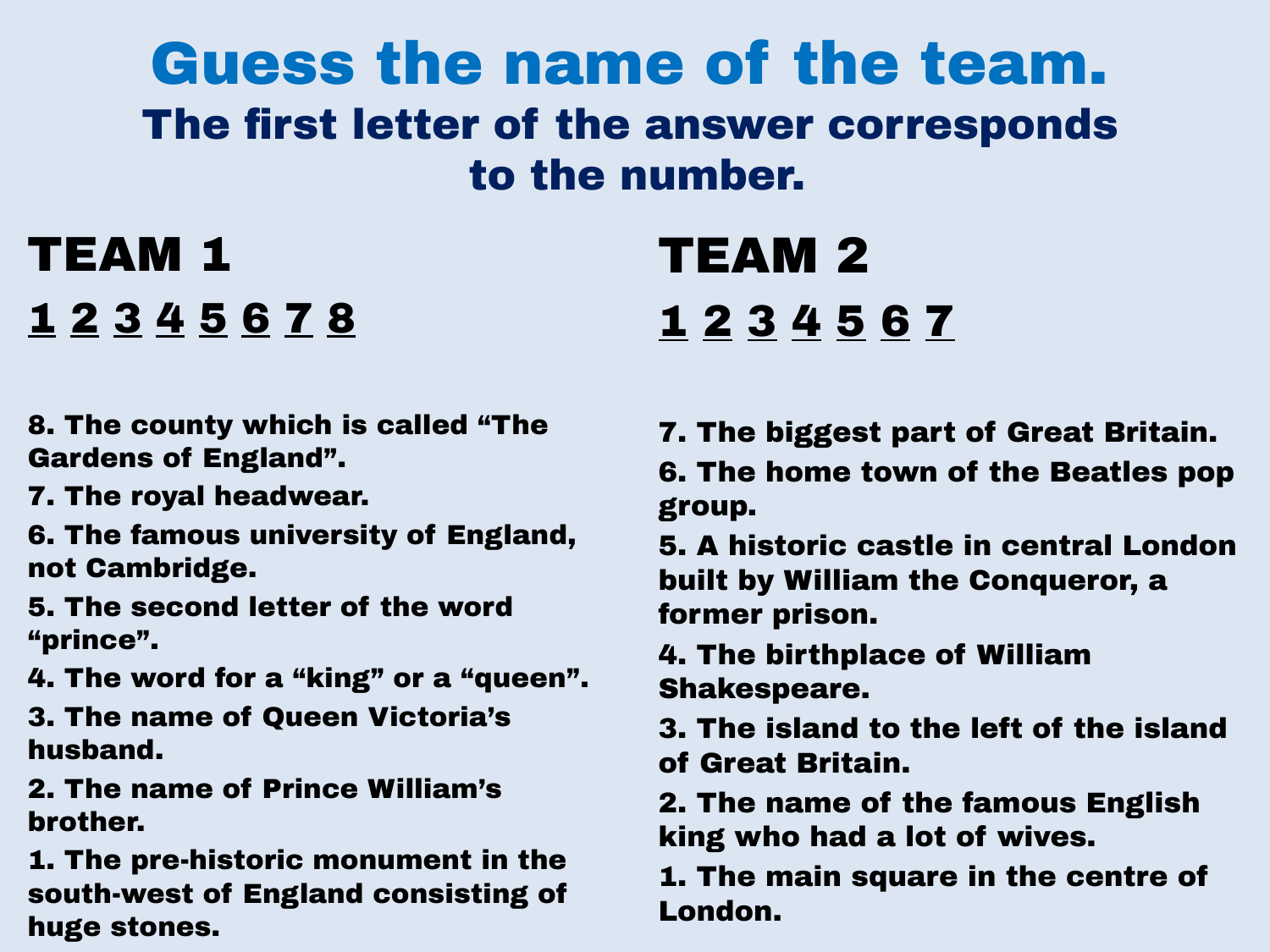

# Guess the name of the team. The first letter of the answer corresponds to the number.
TEAM 1
1 2 3 4 5 6 7 8

8. The county which is called “The Gardens of England”.
7. The royal headwear.
6. The famous university of England, not Cambridge.
5. The second letter of the word “prince”.
4. The word for a “king” or a “queen”.
3. The name of Queen Victoria’s husband.
2. The name of Prince William’s brother.
1. The pre-historic monument in the south-west of England consisting of huge stones.
TEAM 2
1 2 3 4 5 6 7

7. The biggest part of Great Britain.
6. The home town of the Beatles pop group.
5. A historic castle in central London built by William the Conqueror, a former prison.
4. The birthplace of William Shakespeare.
3. The island to the left of the island of Great Britain.
2. The name of the famous English king who had a lot of wives.
1. The main square in the centre of London.